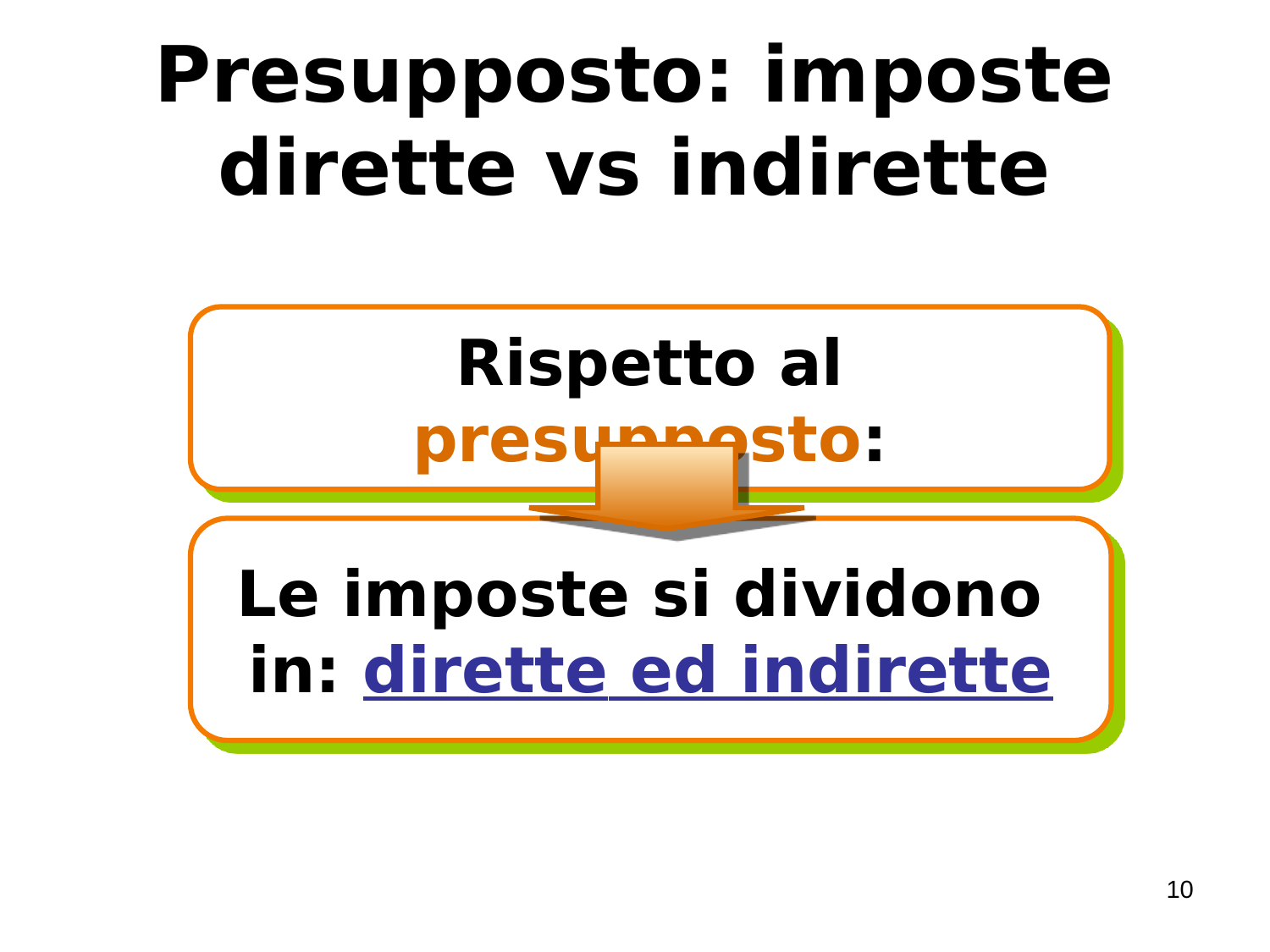

# Presupposto: imposte dirette vs indirette
Rispetto al presupposto:

Le imposte si dividono
in: dirette ed indirette
10